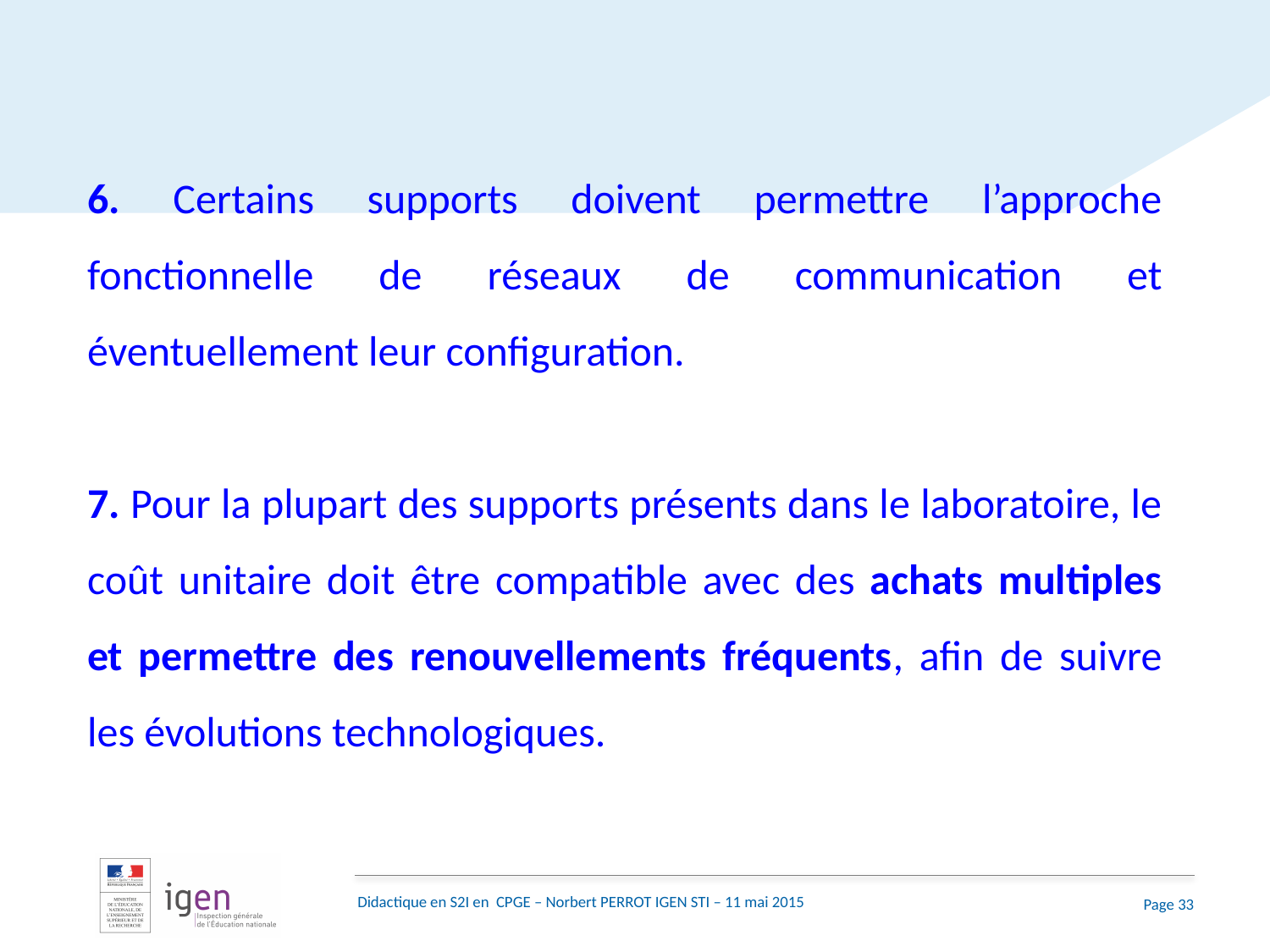

6. Certains supports doivent permettre l’approche fonctionnelle de réseaux de communication et éventuellement leur configuration.

7. Pour la plupart des supports présents dans le laboratoire, le coût unitaire doit être compatible avec des achats multiples et permettre des renouvellements fréquents, afin de suivre les évolutions technologiques.